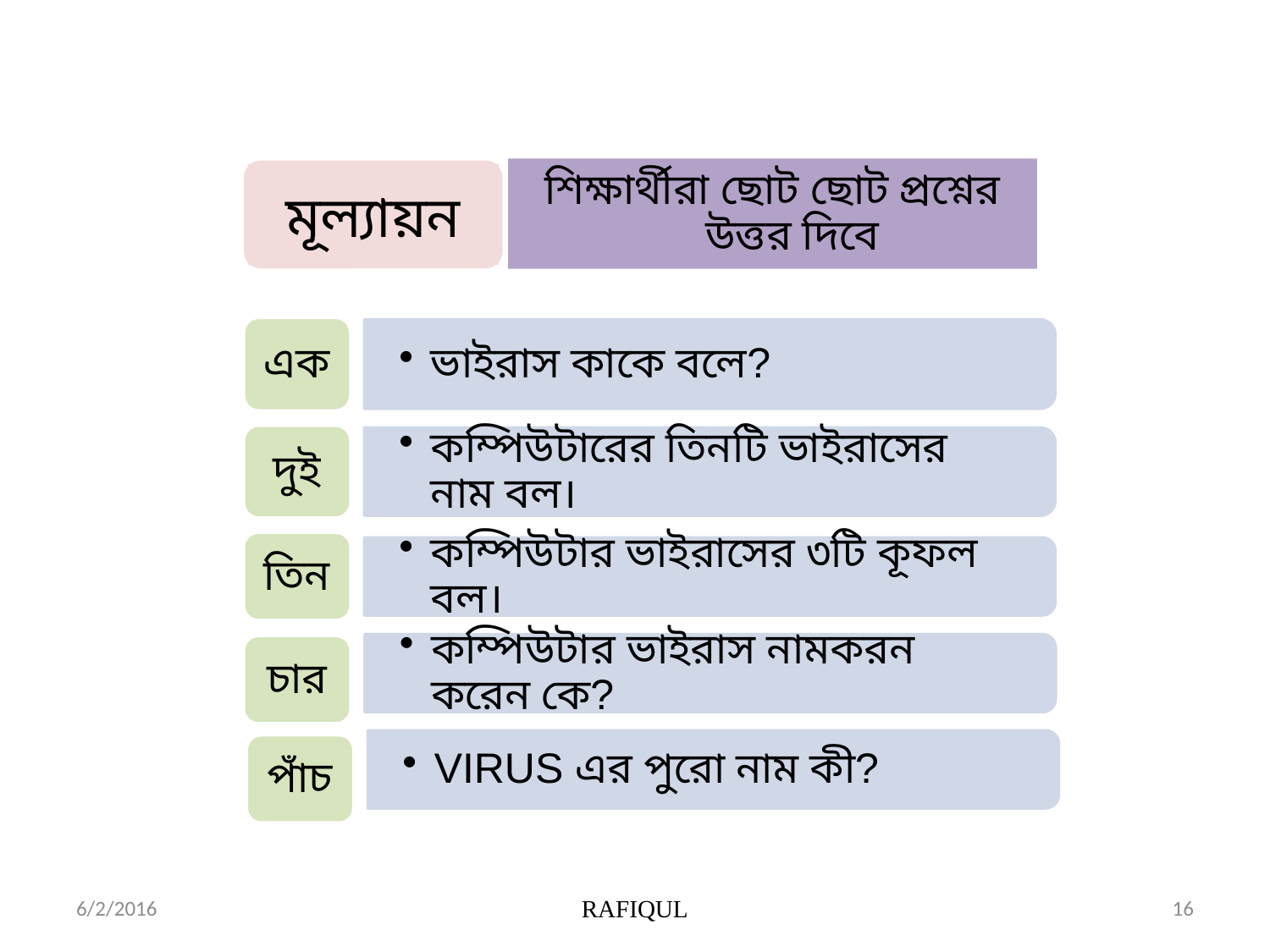

মূল্যায়ন
শিক্ষার্থীরা ছোট ছোট প্রশ্নের উত্তর দিবে
এক
ভাইরাস কাকে বলে?
দুই
কম্পিউটারের তিনটি ভাইরাসের নাম বল।
তিন
কম্পিউটার ভাইরাসের ৩টি কূফল বল।
কম্পিউটার ভাইরাস নামকরন করেন কে?
চার
VIRUS এর পুরো নাম কী?
পাঁচ
6/2/2016
RAFIQUL
16